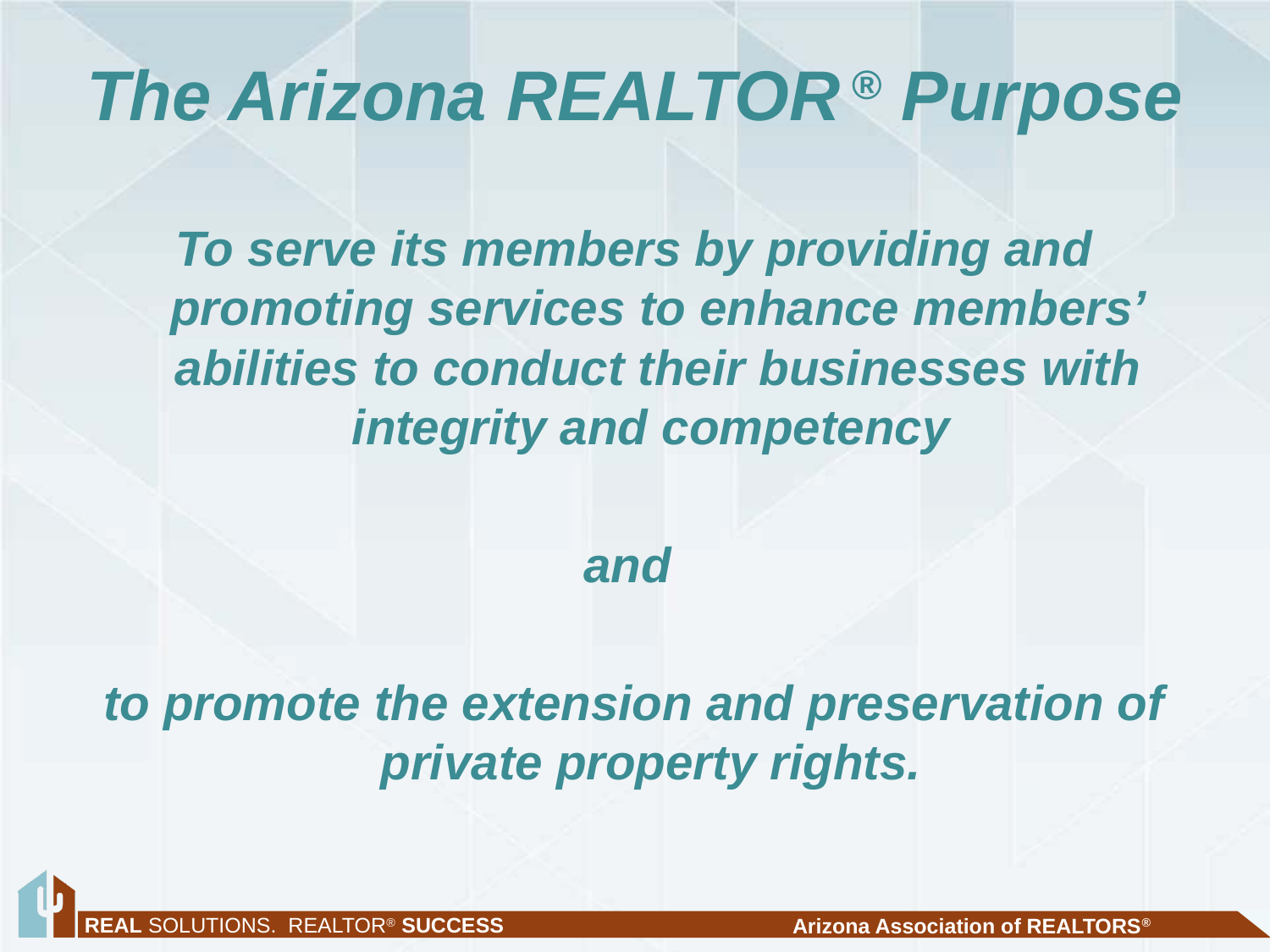

# The Arizona REALTOR ® Purpose

To serve its members by providing and promoting services to enhance members’ abilities to conduct their businesses with integrity and competency

and

to promote the extension and preservation of private property rights.